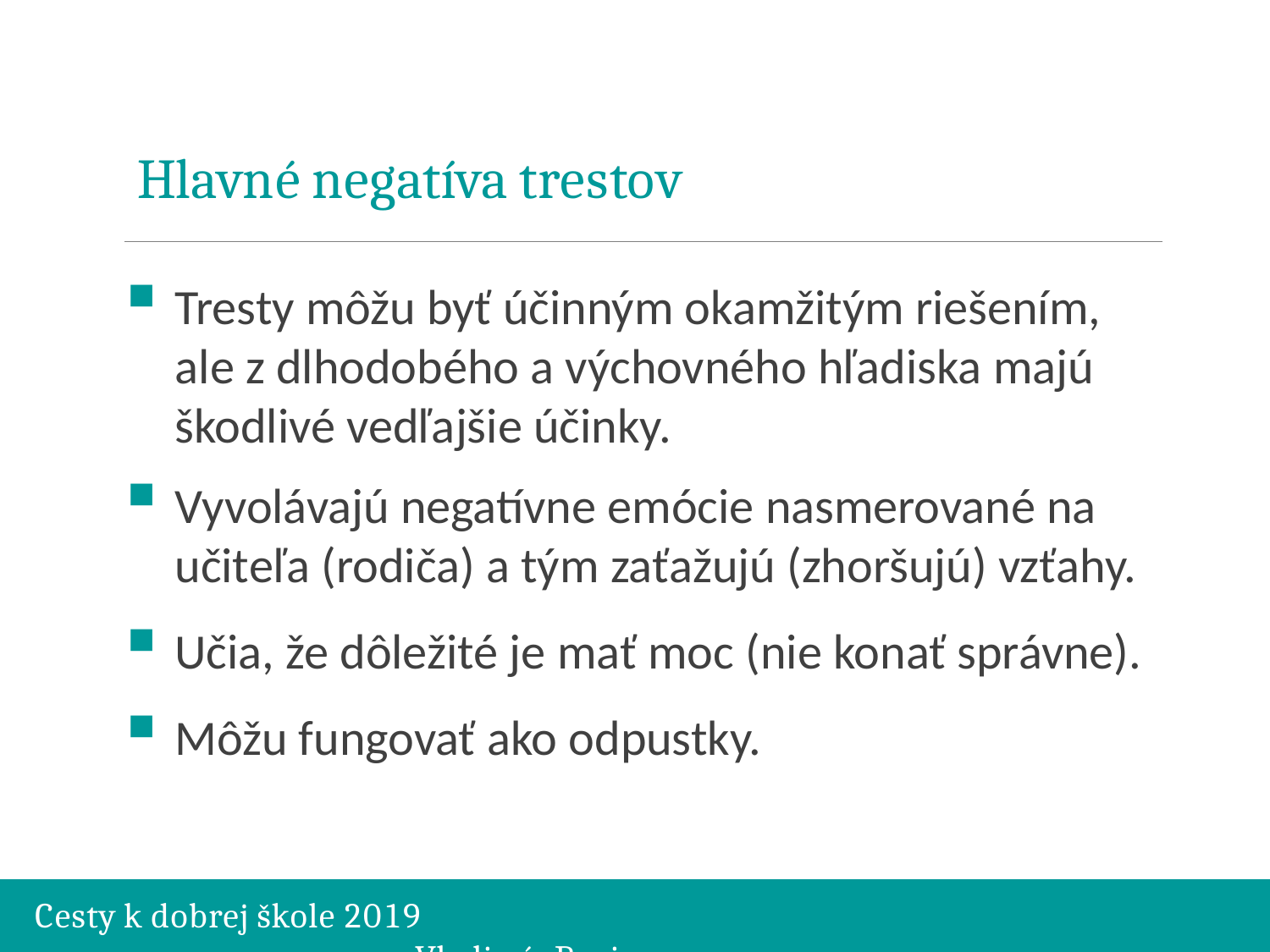

# Hlavné negatíva trestov
Tresty môžu byť účinným okamžitým riešením,
ale z dlhodobého a výchovného hľadiska majú
škodlivé vedľajšie účinky.
Vyvolávajú negatívne emócie nasmerované na učiteľa (rodiča) a tým zaťažujú (zhoršujú) vzťahy.
Učia, že dôležité je mať moc (nie konať správne).
Môžu fungovať ako odpustky.
Cesty k dobrej škole 2019									Vladimír Burjan